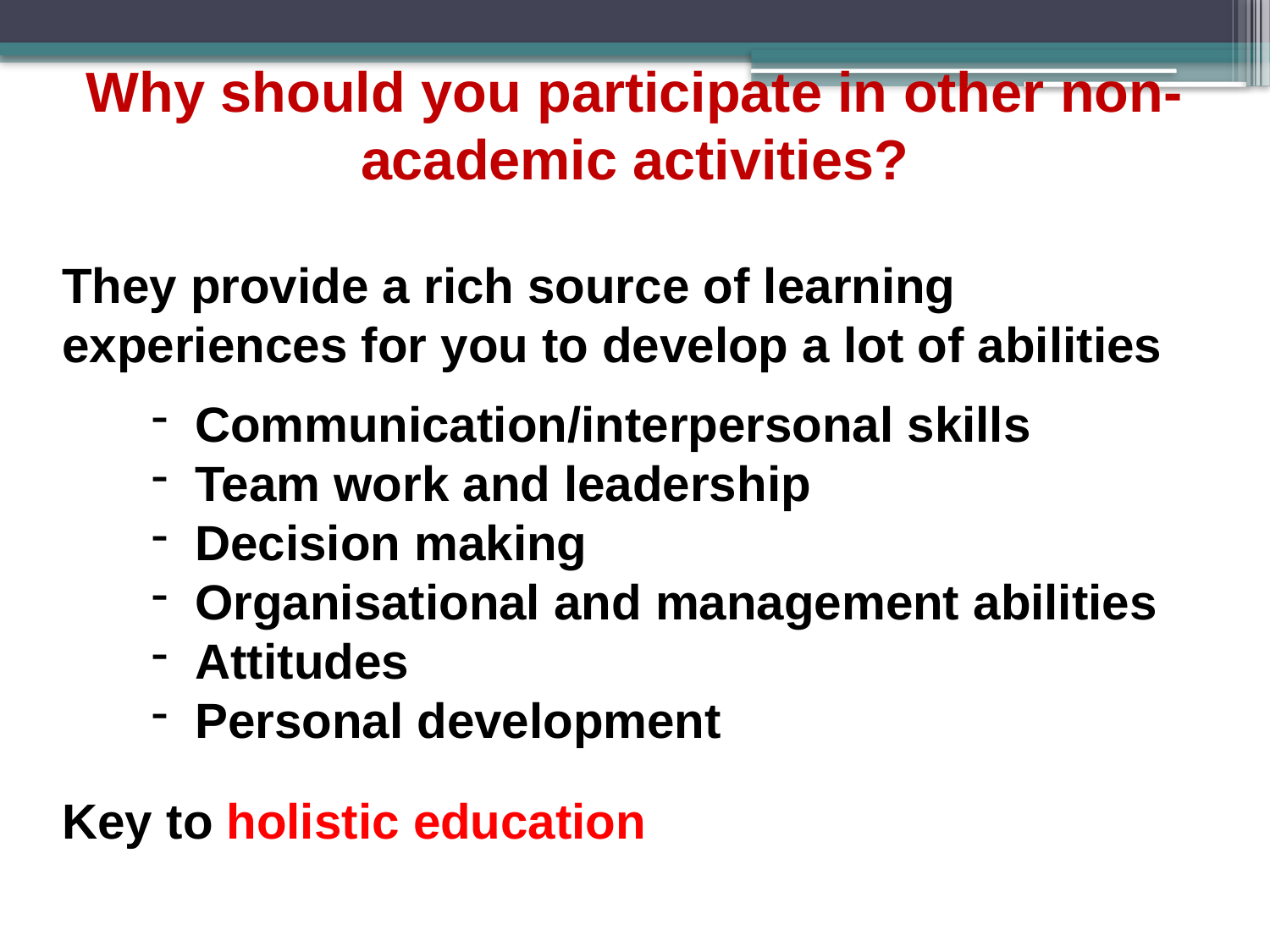

Why should you participate in other non-academic activities?
They provide a rich source of learning experiences for you to develop a lot of abilities
 Communication/interpersonal skills
 Team work and leadership
 Decision making
 Organisational and management abilities
 Attitudes
 Personal development
Key to holistic education